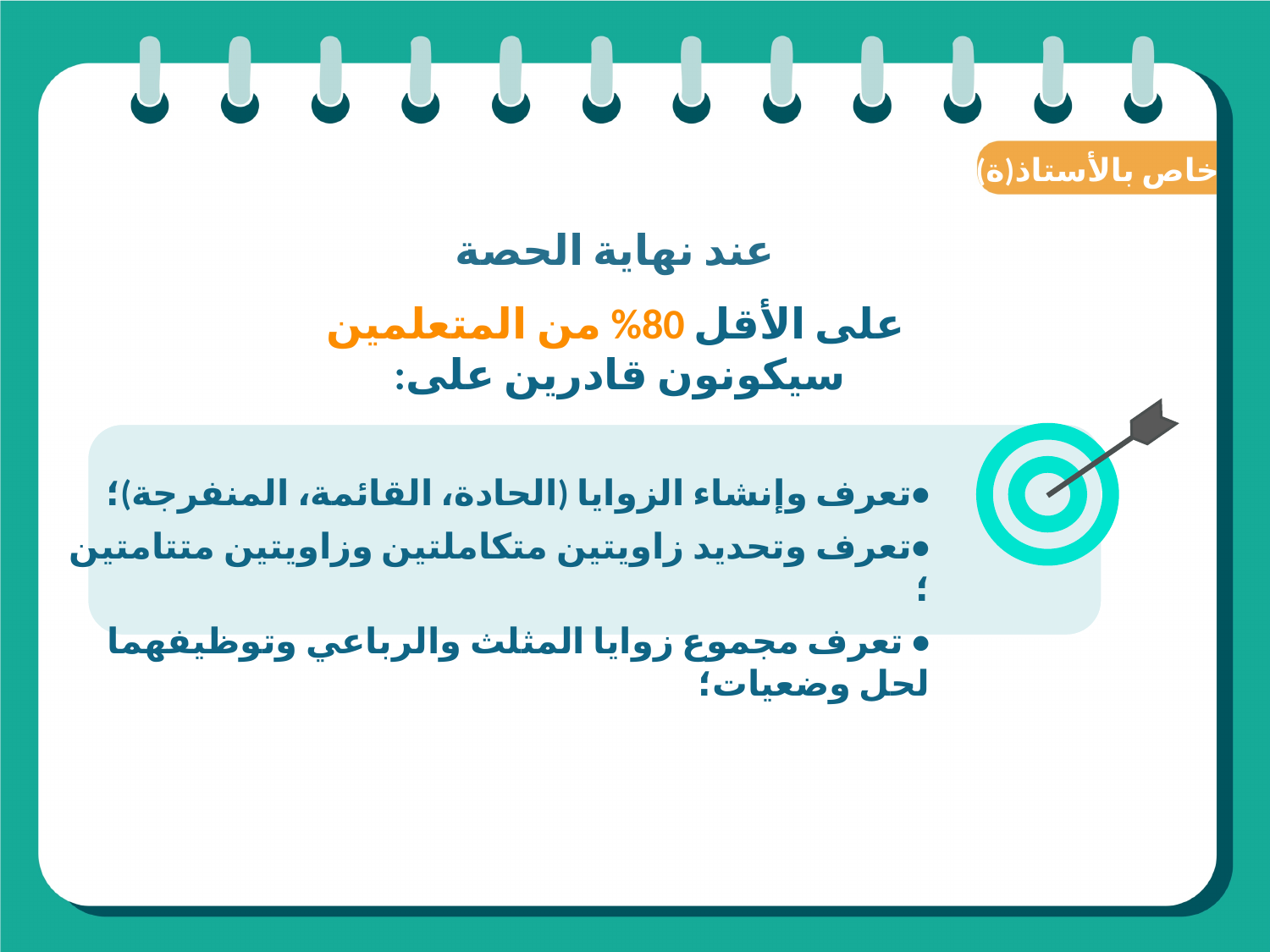

(ة)خاص بالأستاذ
عند نهاية الحصة
على الأقل 80% من المتعلمين سيكونون قادرين على:

•تعرف وإنشاء الزوايا (الحادة، القائمة، المنفرجة)؛
•تعرف وتحديد زاويتين متكاملتين وزاويتين متتامتين ؛
• تعرف مجموع زوايا المثلث والرباعي وتوظيفهما لحل وضعيات؛